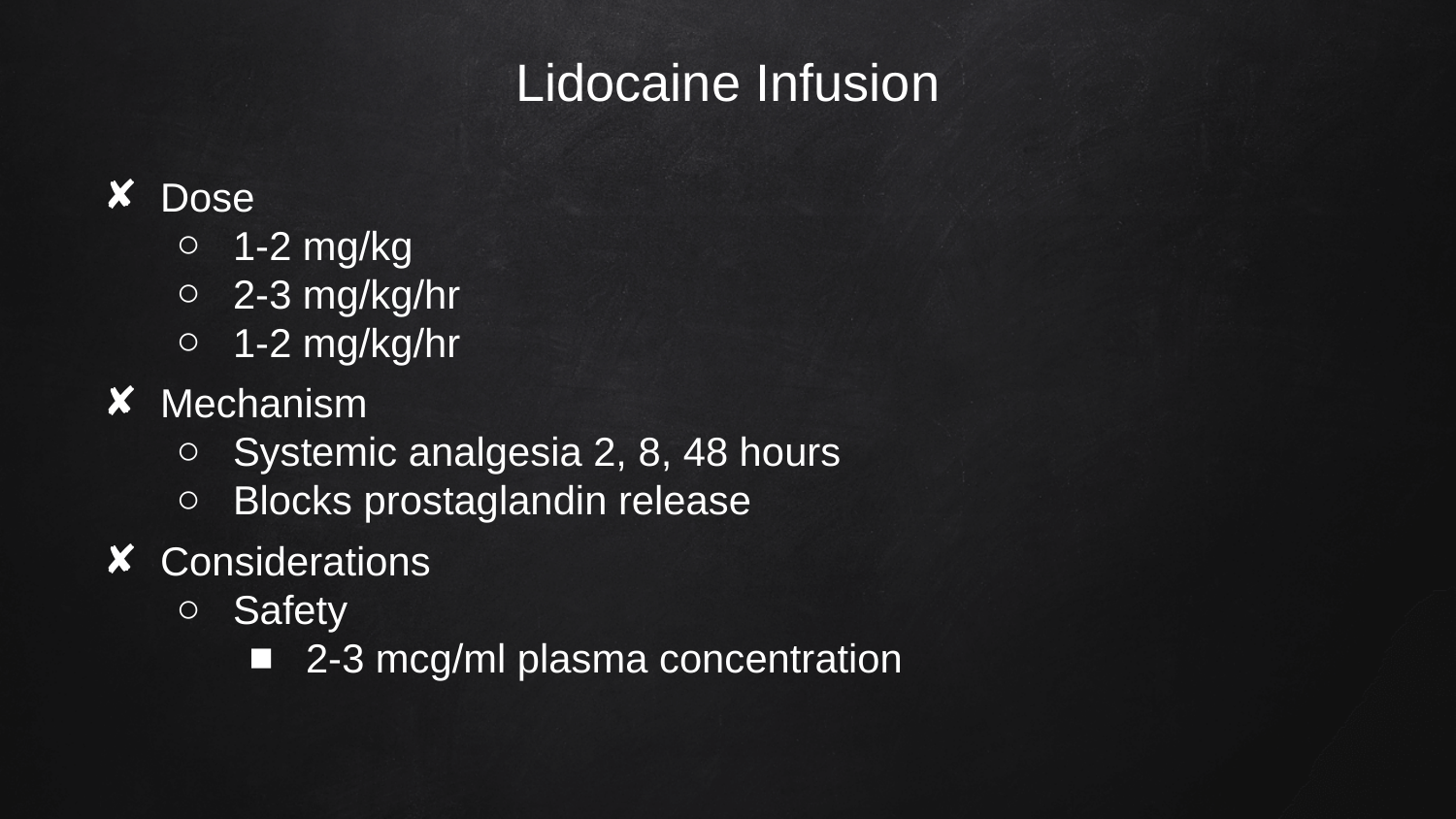

# Lidocaine Infusion
Dose
1-2 mg/kg
2-3 mg/kg/hr
1-2 mg/kg/hr
Mechanism
Systemic analgesia 2, 8, 48 hours
Blocks prostaglandin release
Considerations
Safety
2-3 mcg/ml plasma concentration